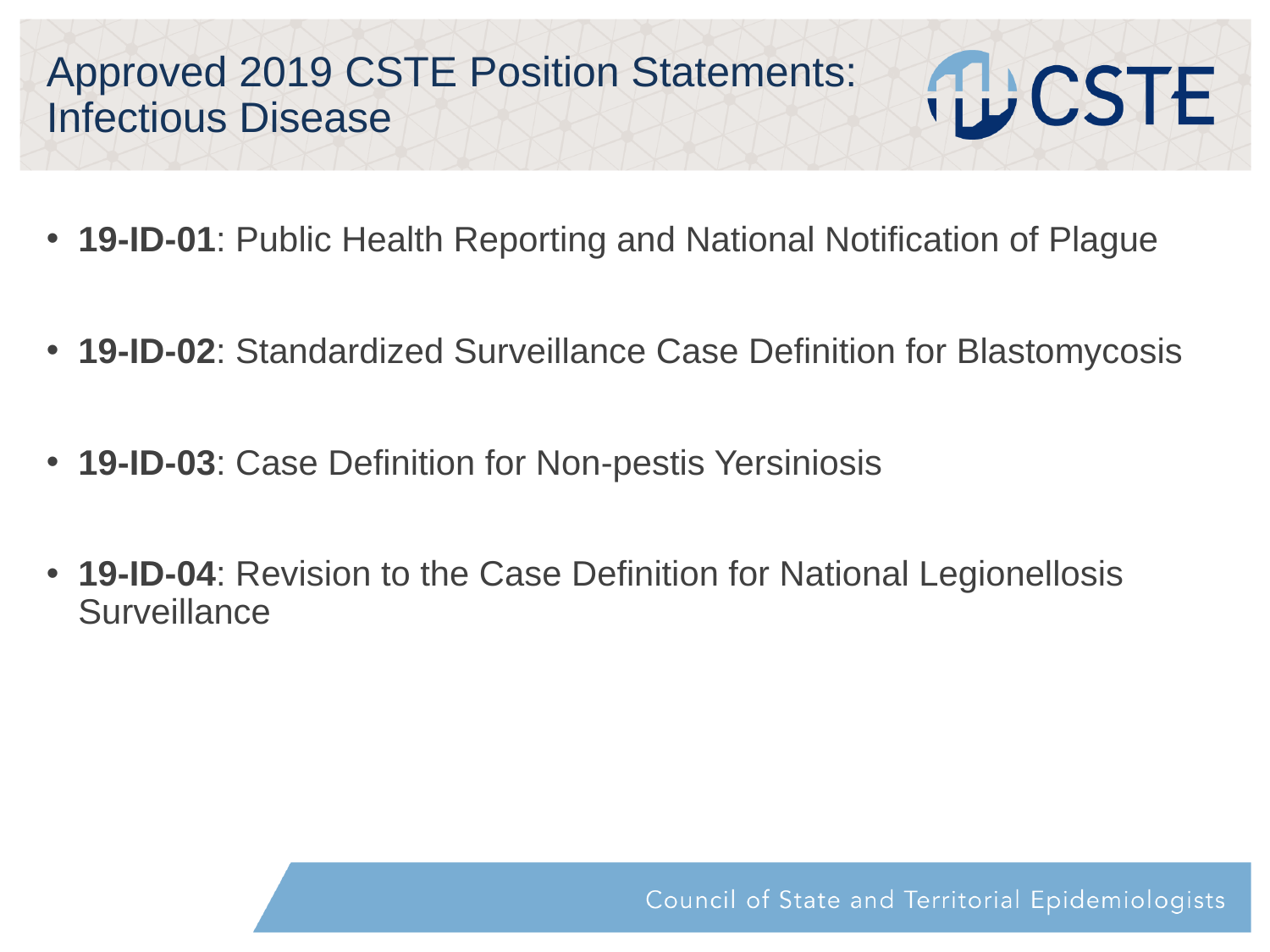

# Approved 2019 CSTE Position Statements: Infectious Disease
19-ID-01: Public Health Reporting and National Notification of Plague

19-ID-02: Standardized Surveillance Case Definition for Blastomycosis

19-ID-03: Case Definition for Non-pestis Yersiniosis

19-ID-04: Revision to the Case Definition for National Legionellosis Surveillance